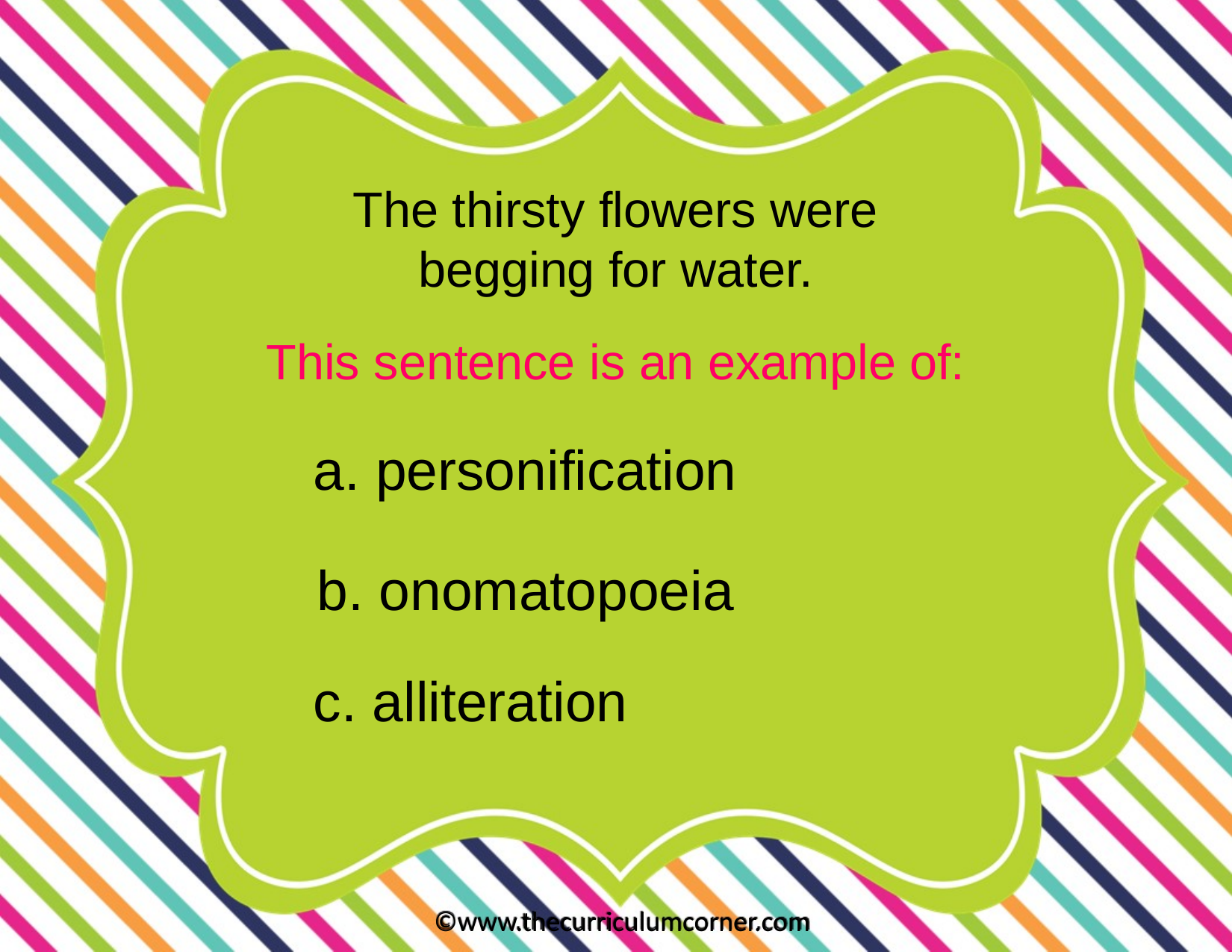

The thirsty flowers were begging for water.
This sentence is an example of:
a. personification
b. onomatopoeia
c. alliteration
©www.thecurriculumcorner.com